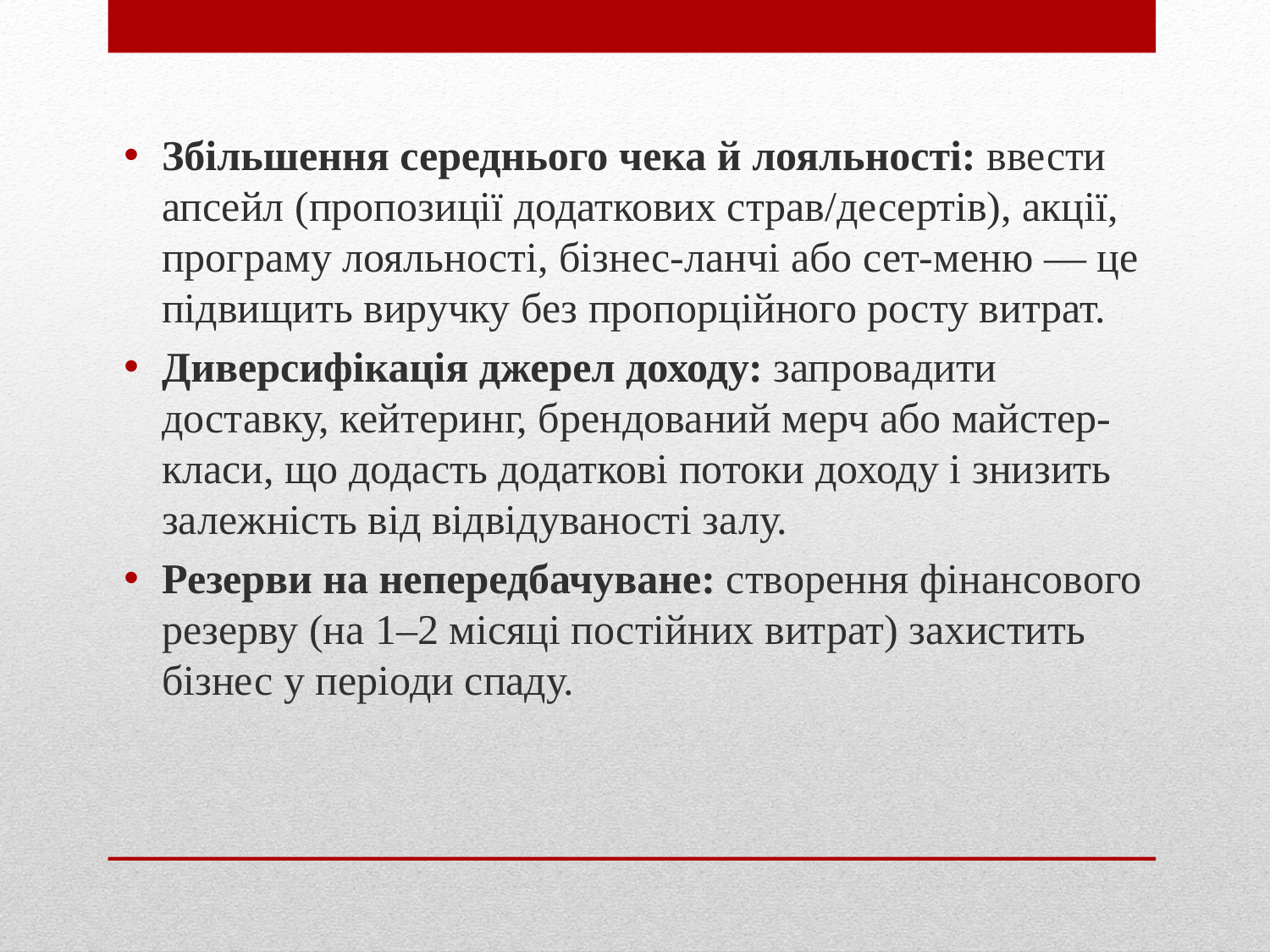

Збільшення середнього чека й лояльності: ввести апсейл (пропозиції додаткових страв/десертів), акції, програму лояльності, бізнес-ланчі або сет-меню — це підвищить виручку без пропорційного росту витрат.
Диверсифікація джерел доходу: запровадити доставку, кейтеринг, брендований мерч або майстер-класи, що додасть додаткові потоки доходу і знизить залежність від відвідуваності залу.
Резерви на непередбачуване: створення фінансового резерву (на 1–2 місяці постійних витрат) захистить бізнес у періоди спаду.